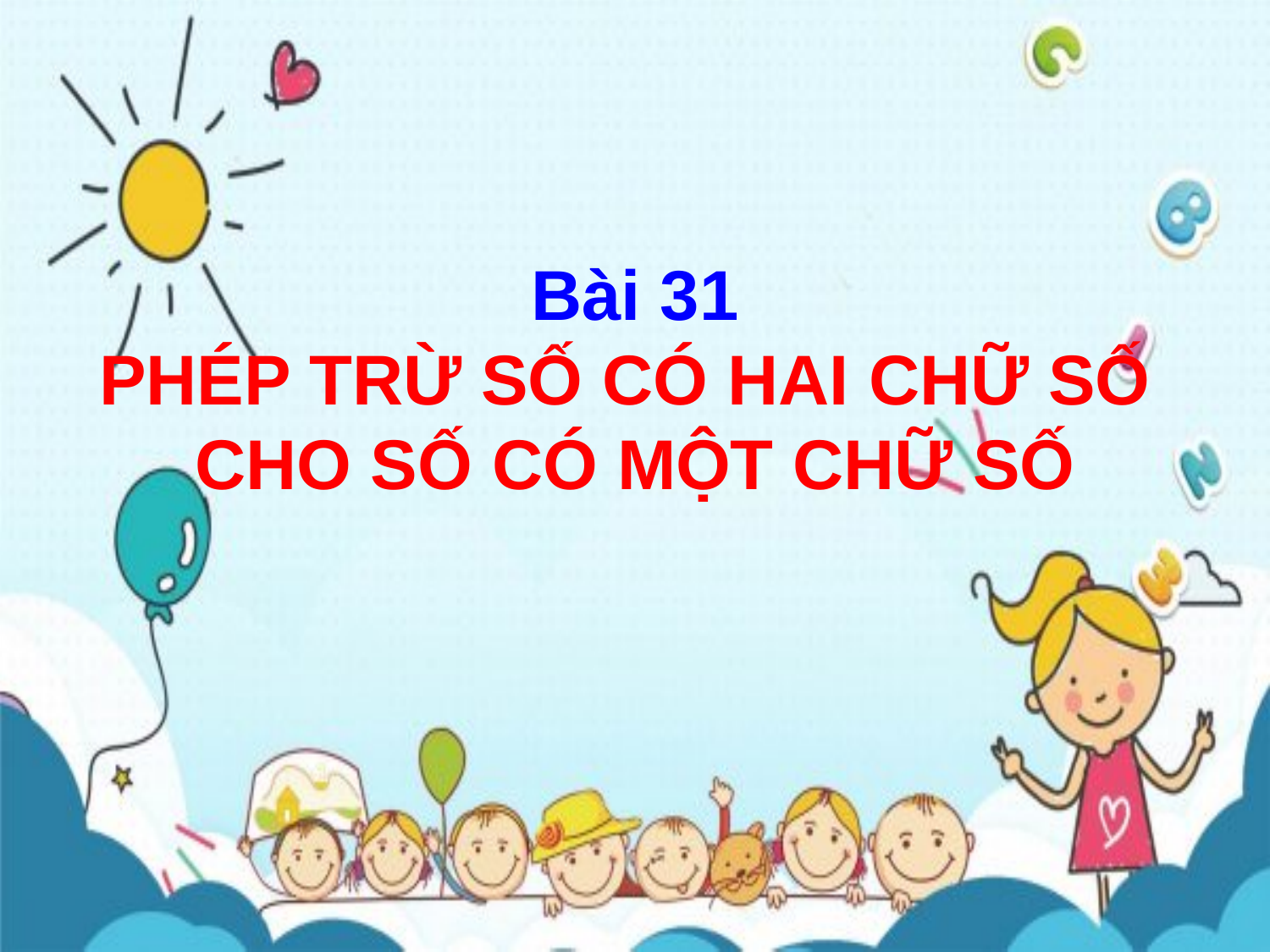

Bài 31
PHÉP TRỪ SỐ CÓ HAI CHỮ SỐ
CHO SỐ CÓ MỘT CHỮ SỐ